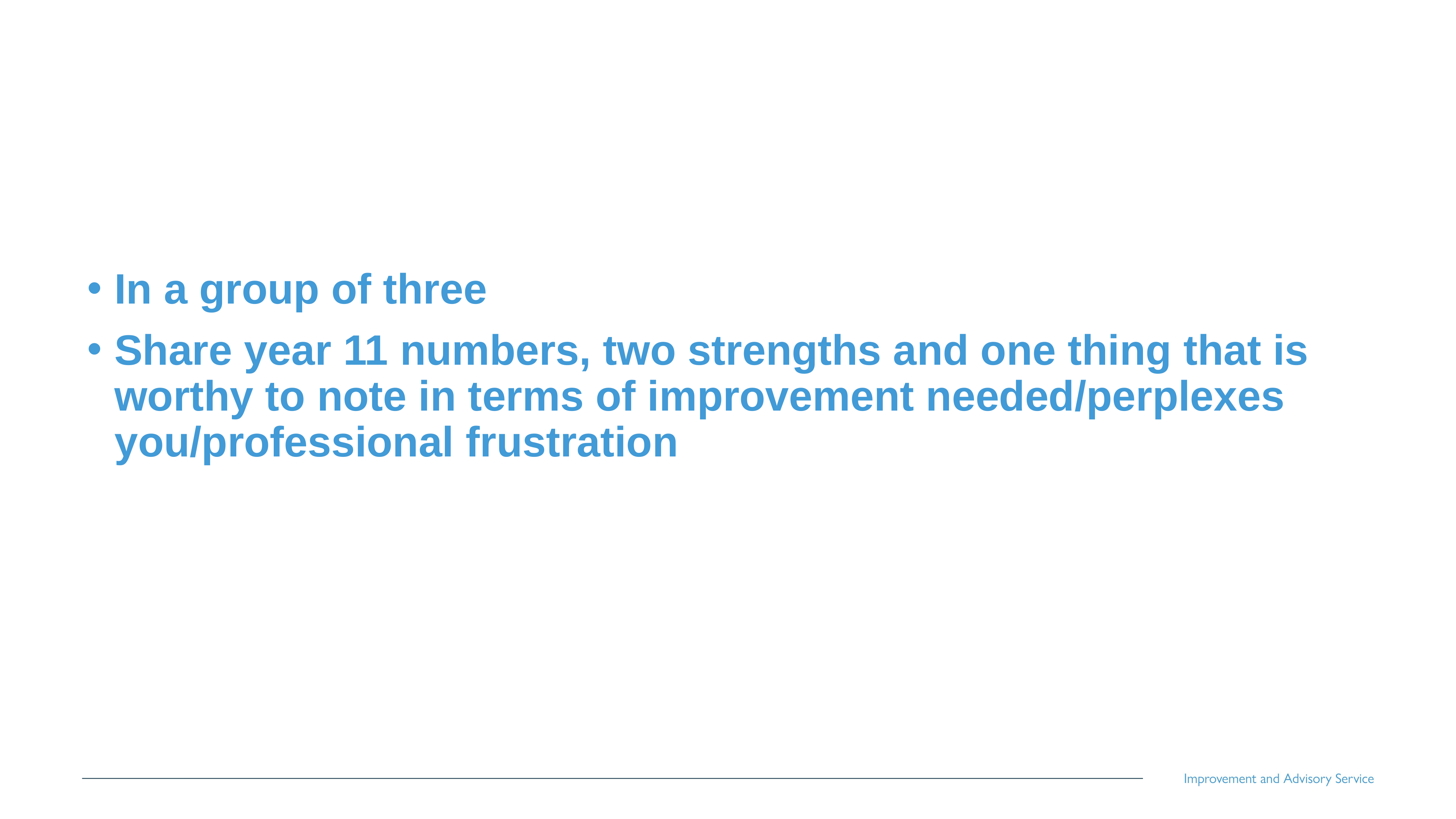

#
In a group of three
Share year 11 numbers, two strengths and one thing that is worthy to note in terms of improvement needed/perplexes you/professional frustration